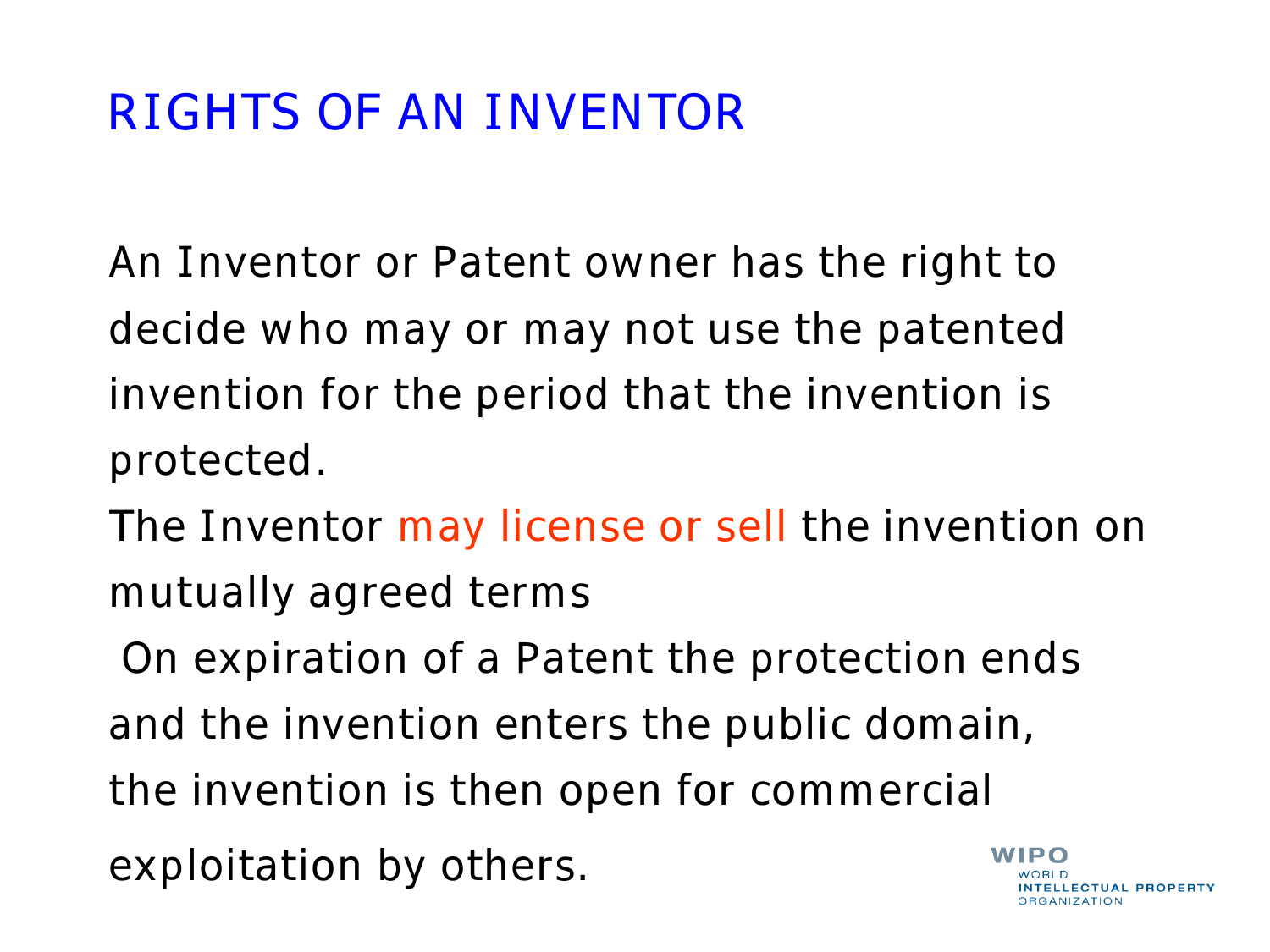

RIGHTS OF AN INVENTOR
An Inventor or Patent owner has the right to decide who may or may not use the patented invention for the period that the invention is protected.
The Inventor may license or sell the invention on mutually agreed terms
 On expiration of a Patent the protection ends and the invention enters the public domain,
the invention is then open for commercial exploitation by others.